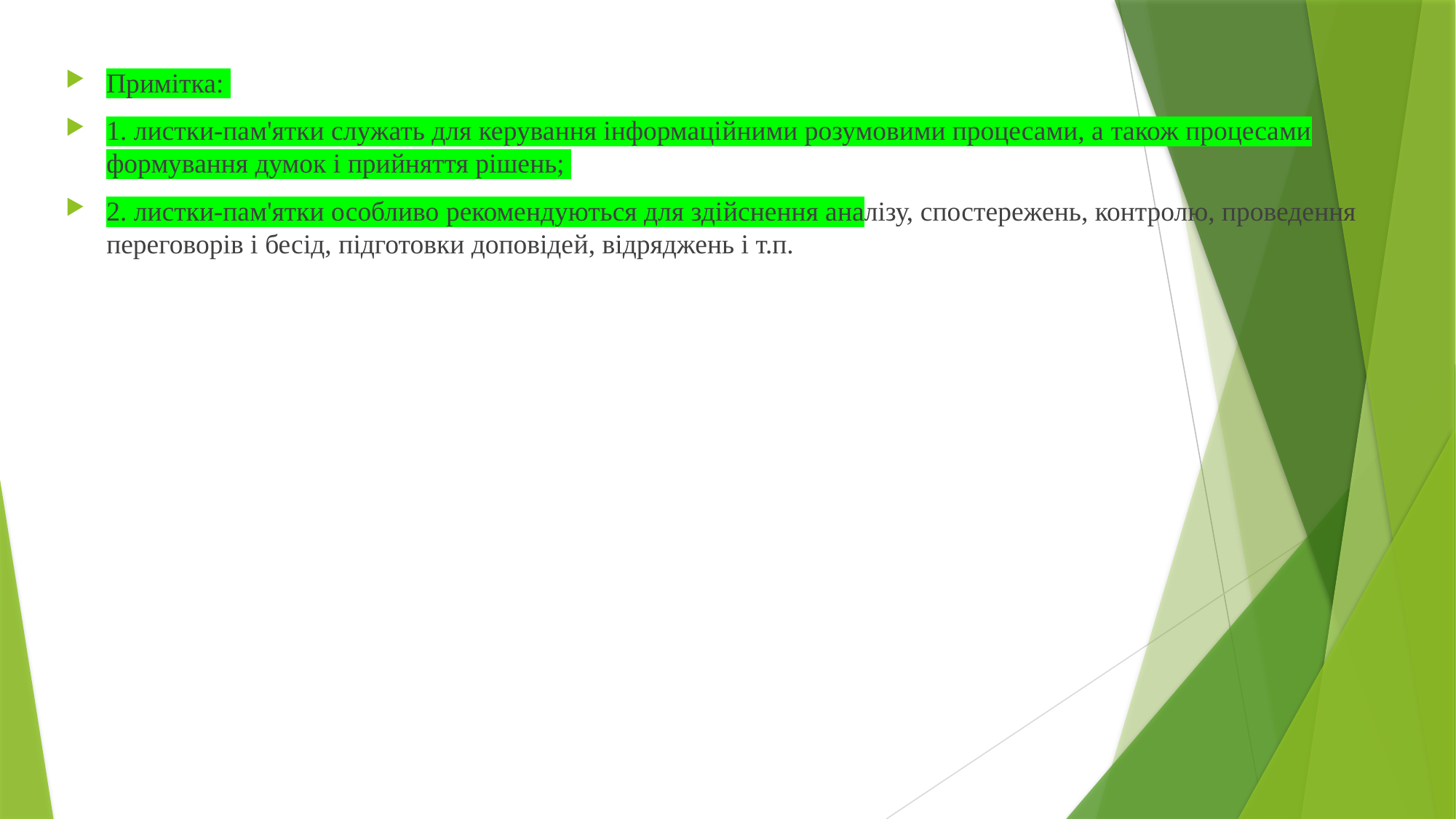

Примітка:
1. листки-пам'ятки служать для керування інформаційними розумовими процесами, а також процесами формування думок і прийняття рішень;
2. листки-пам'ятки особливо рекомендуються для здійснення аналізу, спостережень, контролю, проведення переговорів і бесід, підготовки доповідей, відряджень і т.п.